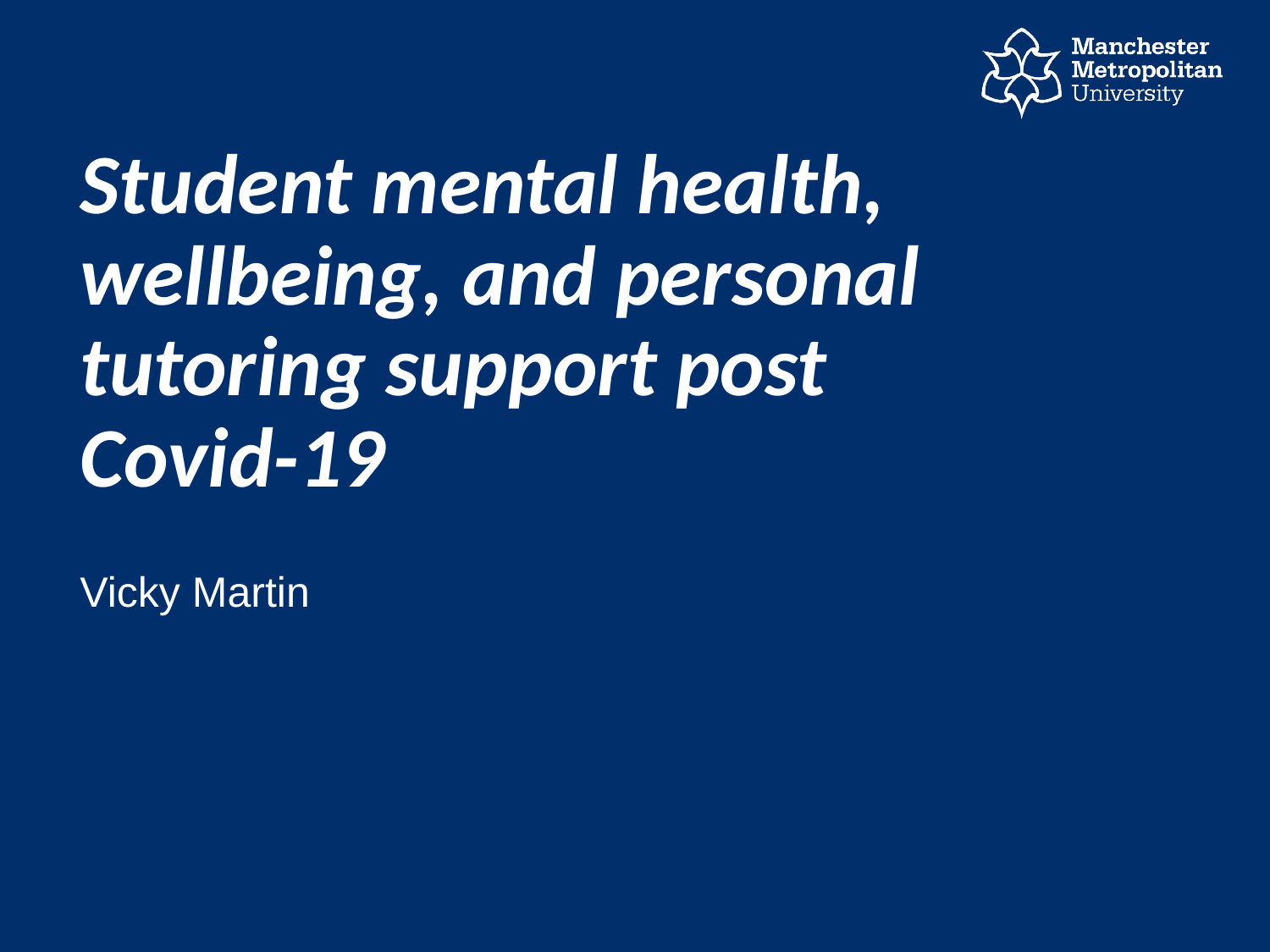

# Student mental health, wellbeing, and personal tutoring support post Covid-19
Vicky Martin